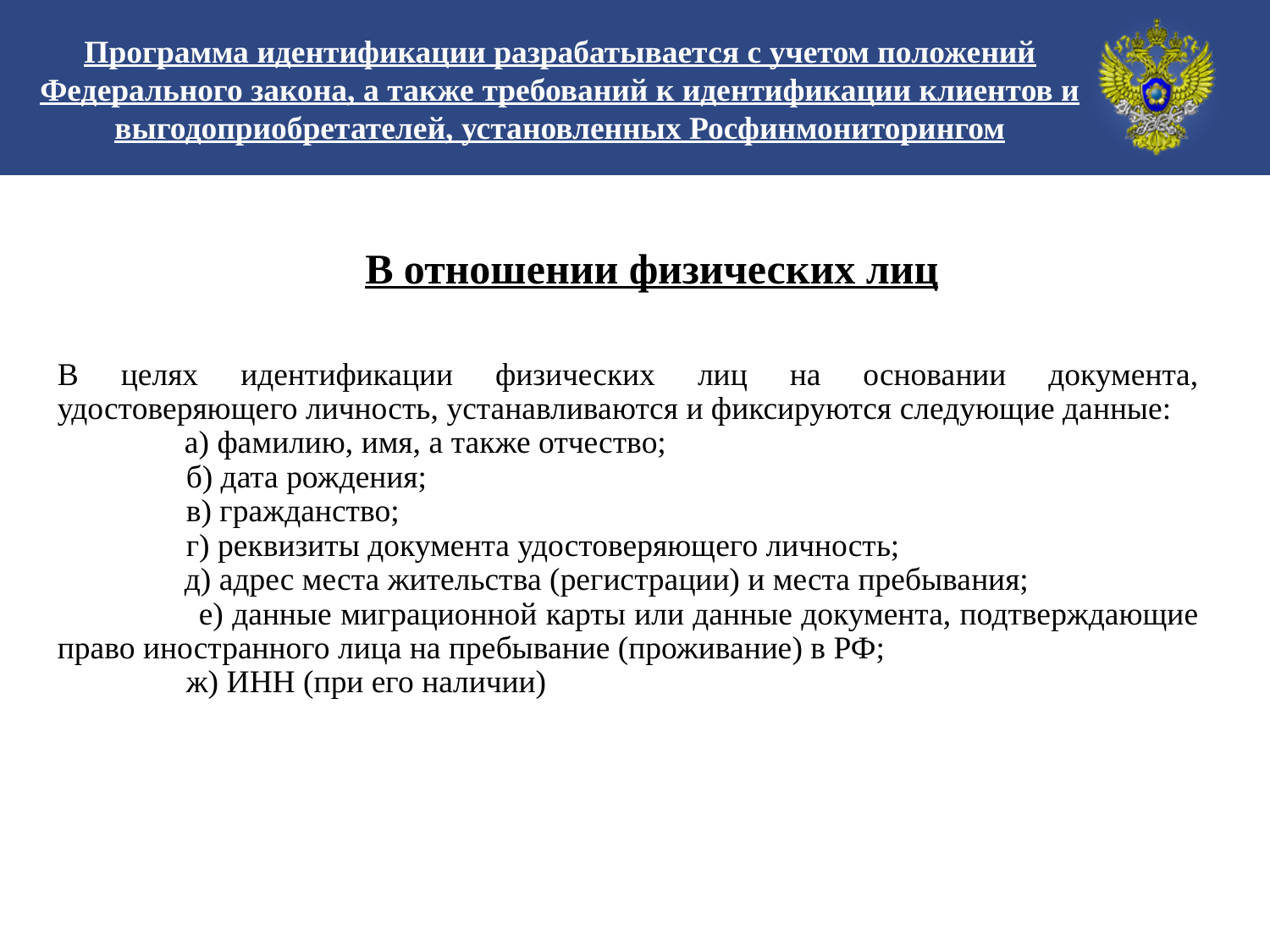

Программа идентификации разрабатывается с учетом положений Федерального закона, а также требований к идентификации клиентов и выгодоприобретателей, установленных Росфинмониторингом
В отношении физических лиц
В целях идентификации физических лиц на основании документа, удостоверяющего личность, устанавливаются и фиксируются следующие данные:
	а) фамилию, имя, а также отчество;
                б) дата рождения;
                в) гражданство;
                г) реквизиты документа удостоверяющего личность;
	д) адрес места жительства (регистрации) и места пребывания;
                е) данные миграционной карты или данные документа, подтверждающие право иностранного лица на пребывание (проживание) в РФ;
                ж) ИНН (при его наличии)